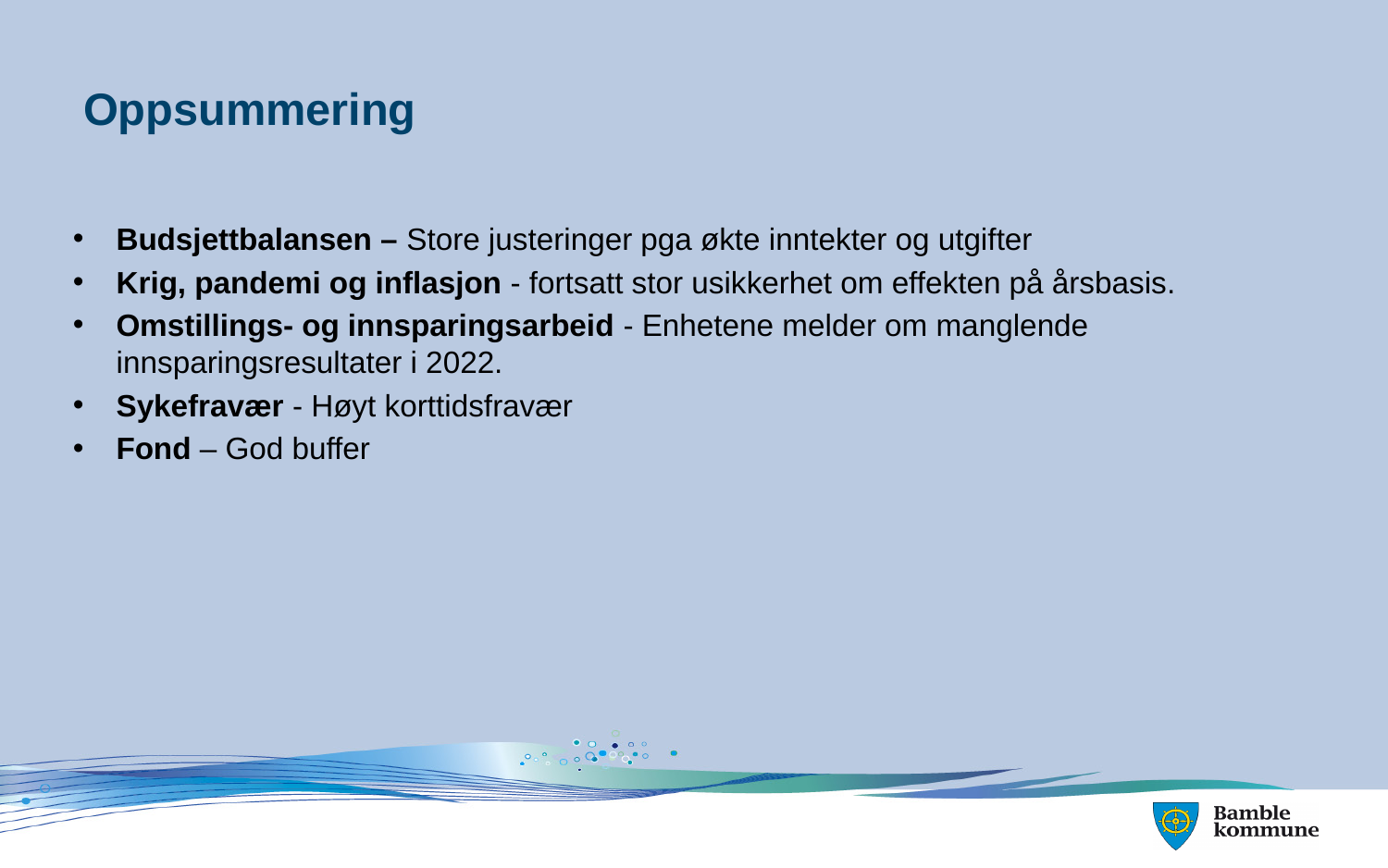

# Oppsummering
Budsjettbalansen – Store justeringer pga økte inntekter og utgifter
Krig, pandemi og inflasjon - fortsatt stor usikkerhet om effekten på årsbasis.
Omstillings- og innsparingsarbeid - Enhetene melder om manglende innsparingsresultater i 2022.
Sykefravær - Høyt korttidsfravær
Fond – God buffer